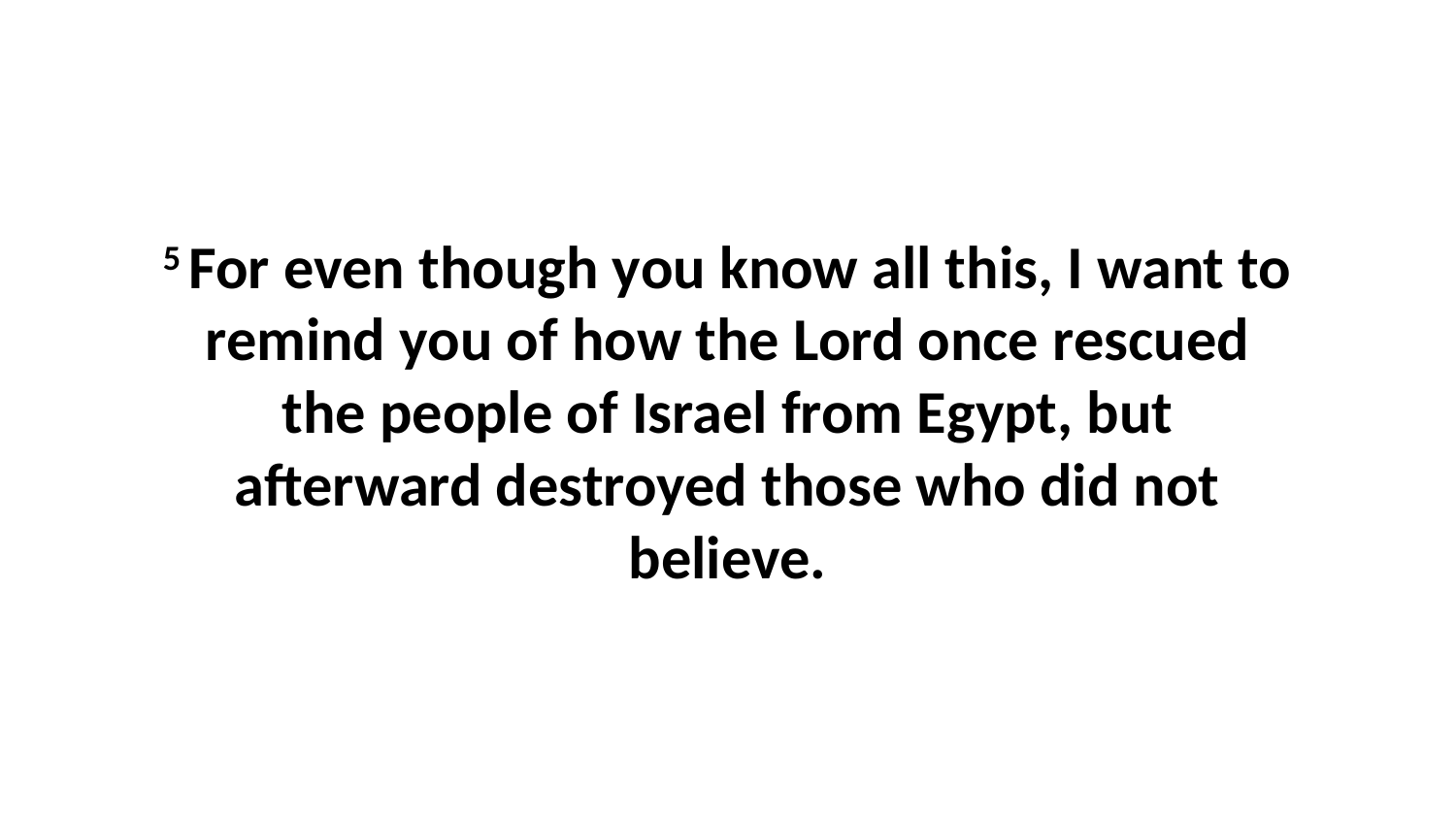

5 For even though you know all this, I want to remind you of how the Lord once rescued the people of Israel from Egypt, but afterward destroyed those who did not believe.